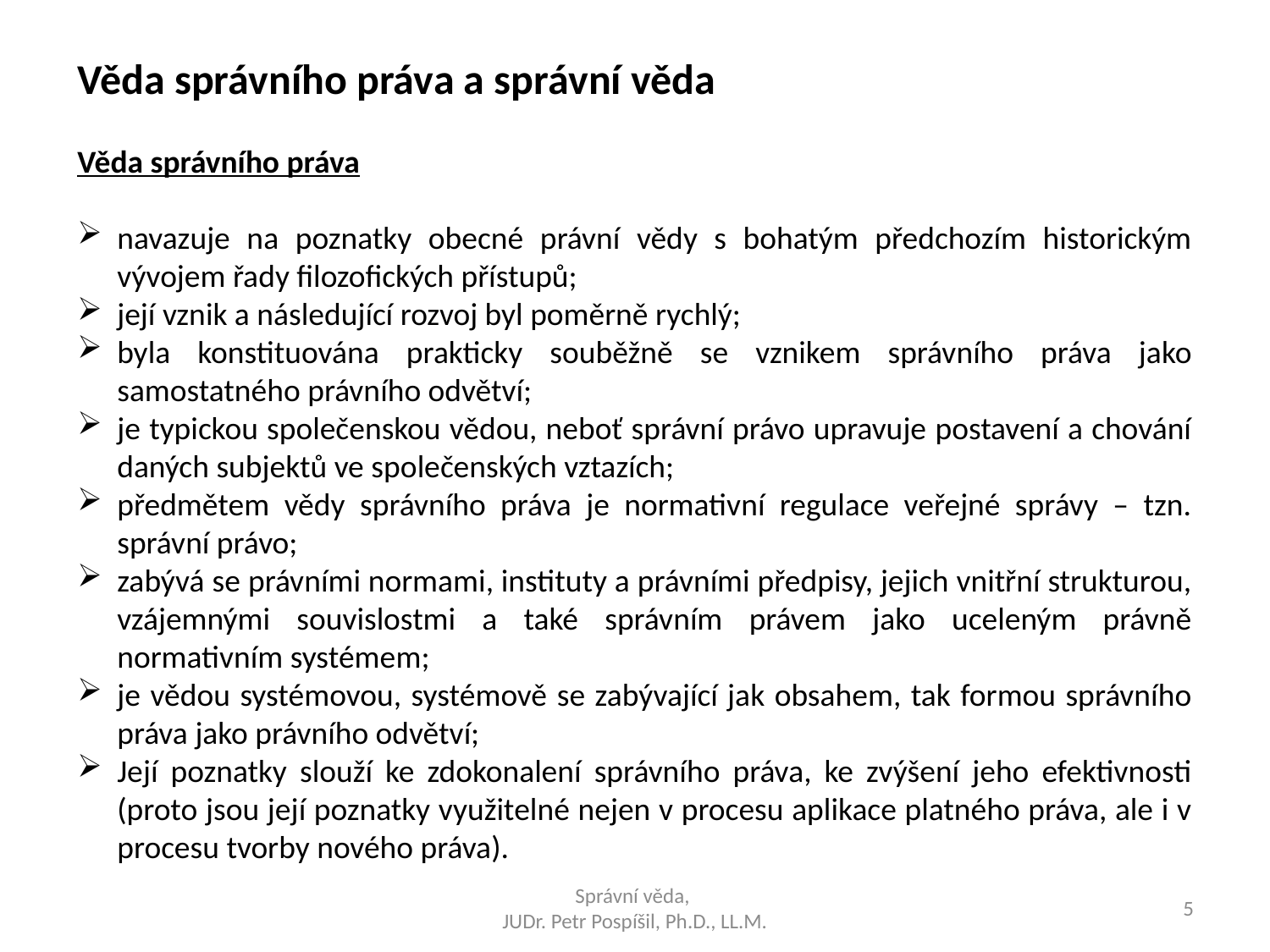

Věda správního práva a správní věda

Věda správního práva

navazuje na poznatky obecné právní vědy s bohatým předchozím historickým vývojem řady filozofických přístupů;
její vznik a následující rozvoj byl poměrně rychlý;
byla konstituována prakticky souběžně se vznikem správního práva jako samostatného právního odvětví;
je typickou společenskou vědou, neboť správní právo upravuje postavení a chování daných subjektů ve společenských vztazích;
předmětem vědy správního práva je normativní regulace veřejné správy – tzn. správní právo;
zabývá se právními normami, instituty a právními předpisy, jejich vnitřní strukturou, vzájemnými souvislostmi a také správním právem jako uceleným právně normativním systémem;
je vědou systémovou, systémově se zabývající jak obsahem, tak formou správního práva jako právního odvětví;
Její poznatky slouží ke zdokonalení správního práva, ke zvýšení jeho efektivnosti (proto jsou její poznatky využitelné nejen v procesu aplikace platného práva, ale i v procesu tvorby nového práva).
Správní věda,
JUDr. Petr Pospíšil, Ph.D., LL.M.
5